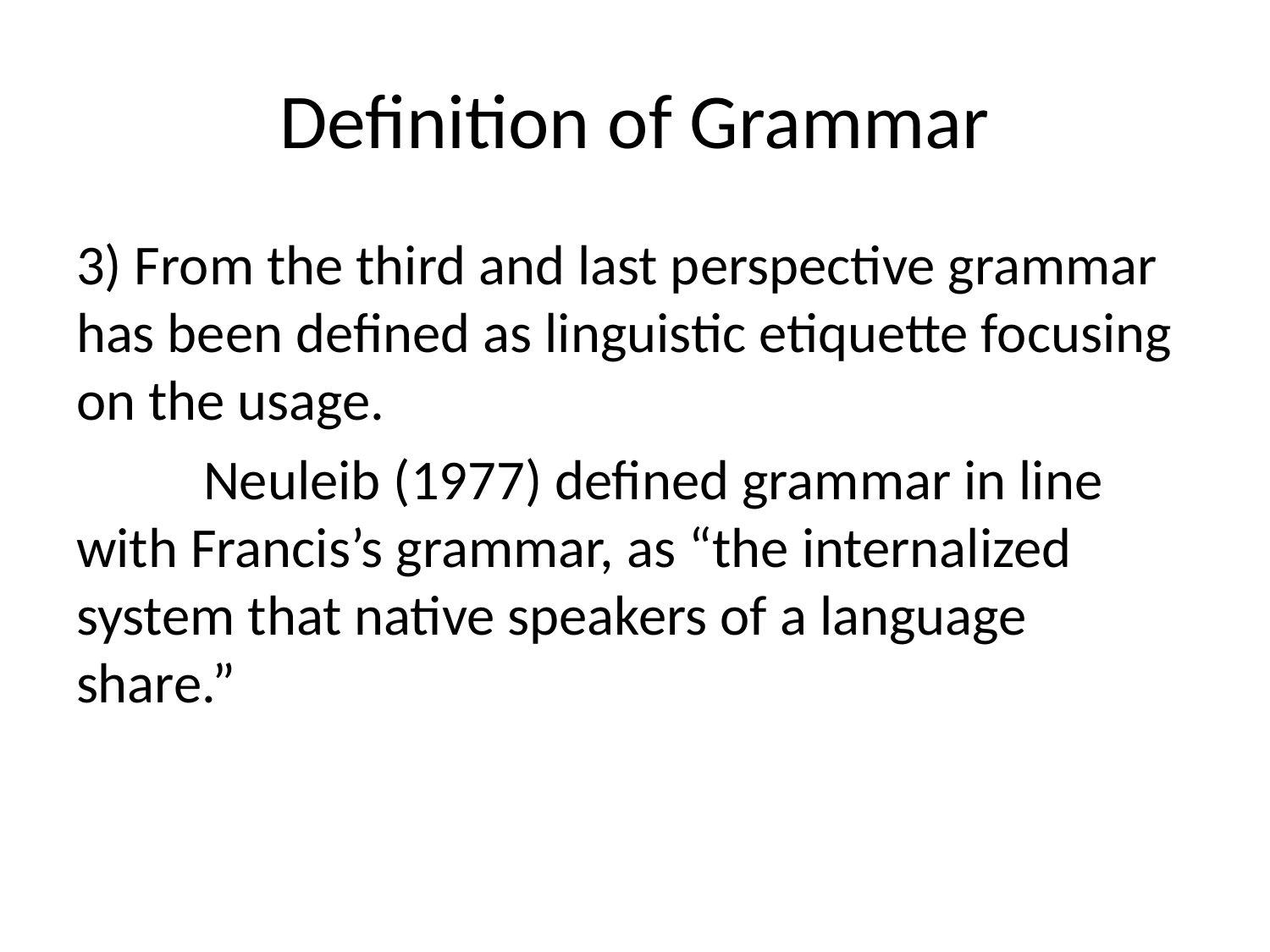

# Definition of Grammar
3) From the third and last perspective grammar has been defined as linguistic etiquette focusing on the usage.
	Neuleib (1977) defined grammar in line with Francis’s grammar, as “the internalized system that native speakers of a language share.”